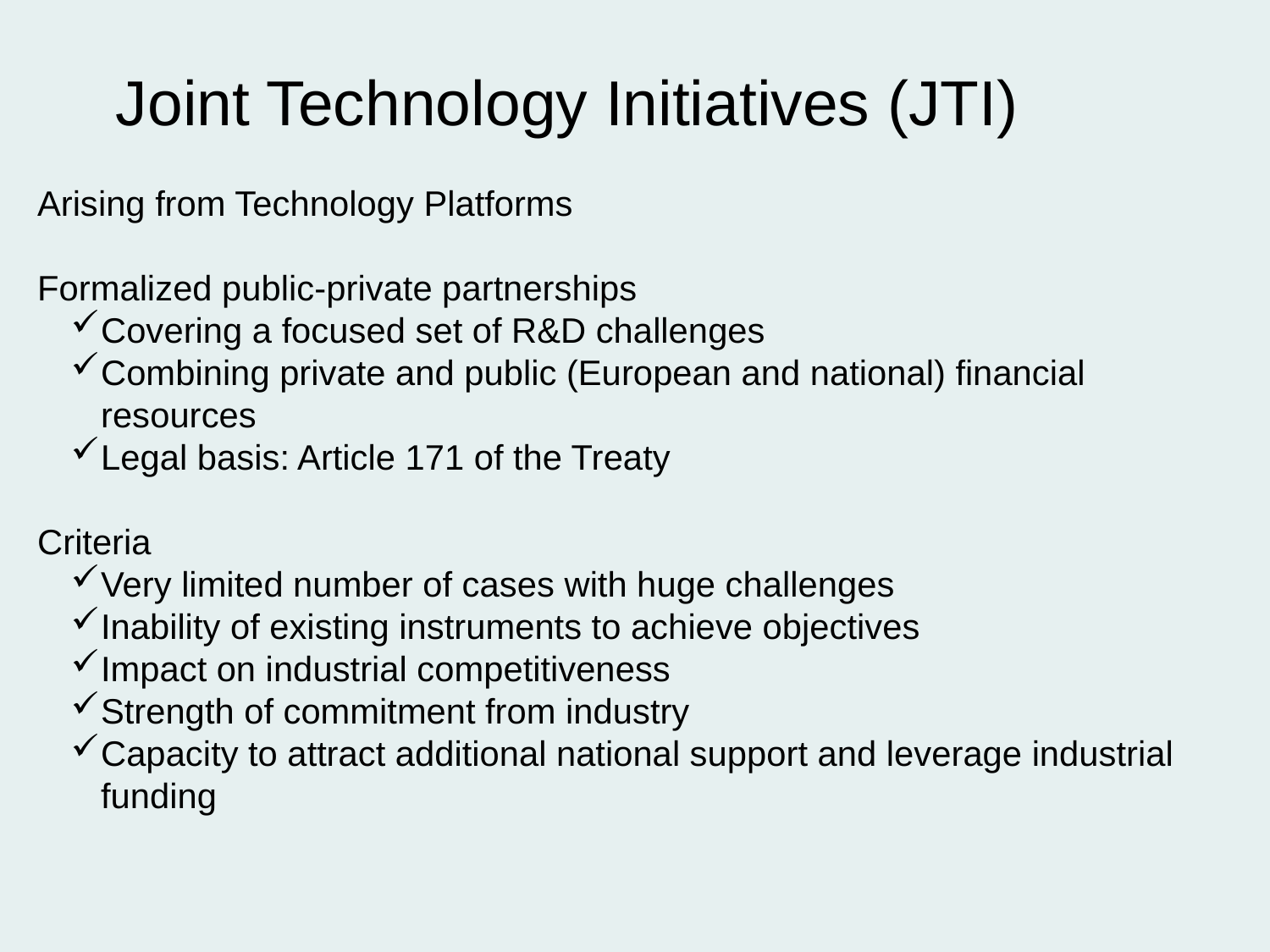

Joint Technology Initiatives (JTI)
Arising from Technology Platforms

Formalized public-private partnerships
Covering a focused set of R&D challenges
Combining private and public (European and national) financial resources
Legal basis: Article 171 of the Treaty

Criteria
Very limited number of cases with huge challenges
Inability of existing instruments to achieve objectives
Impact on industrial competitiveness
Strength of commitment from industry
Capacity to attract additional national support and leverage industrial funding